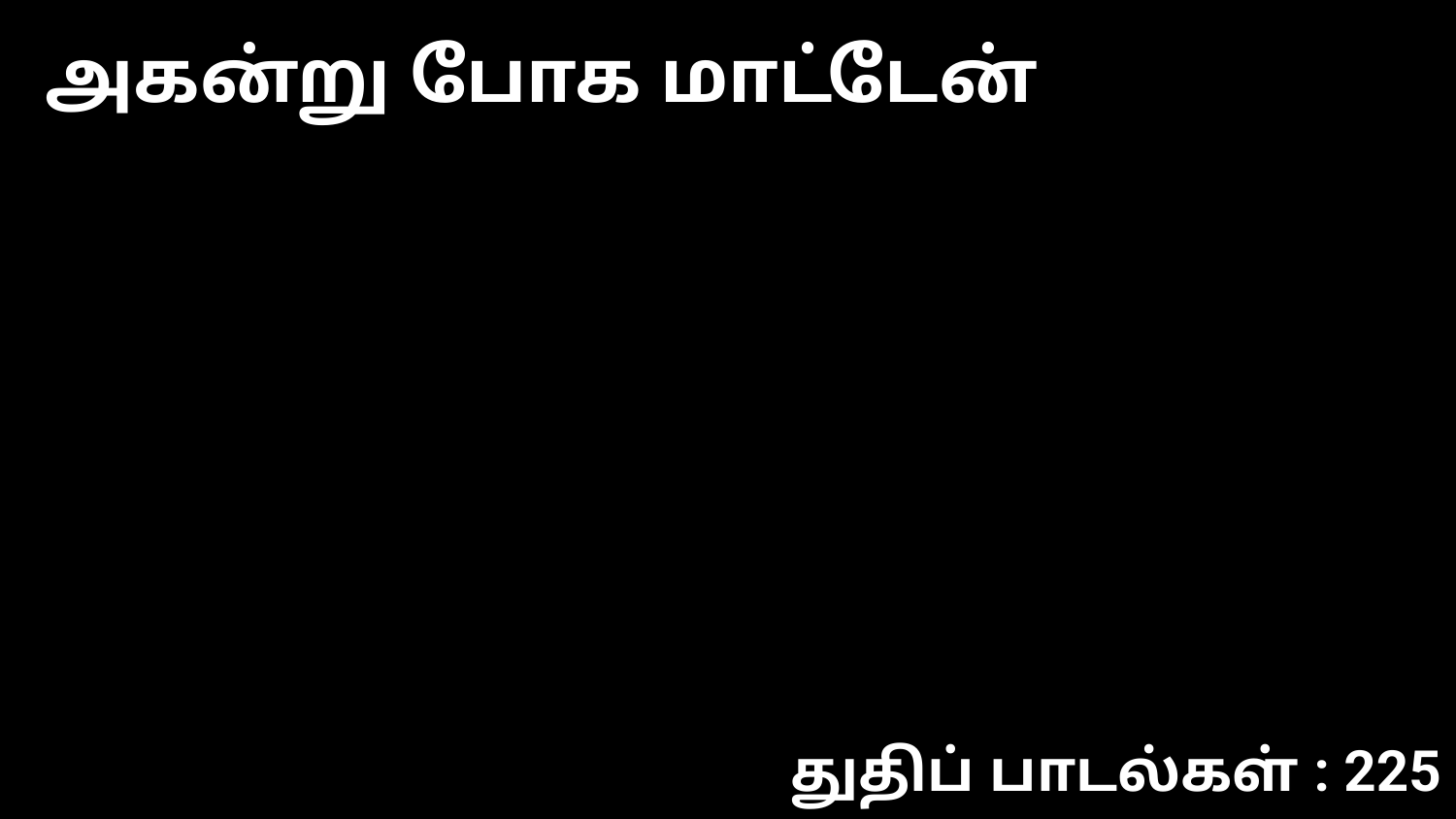

அகன்று போக மாட்டேன்
துதிப் பாடல்கள் : 225